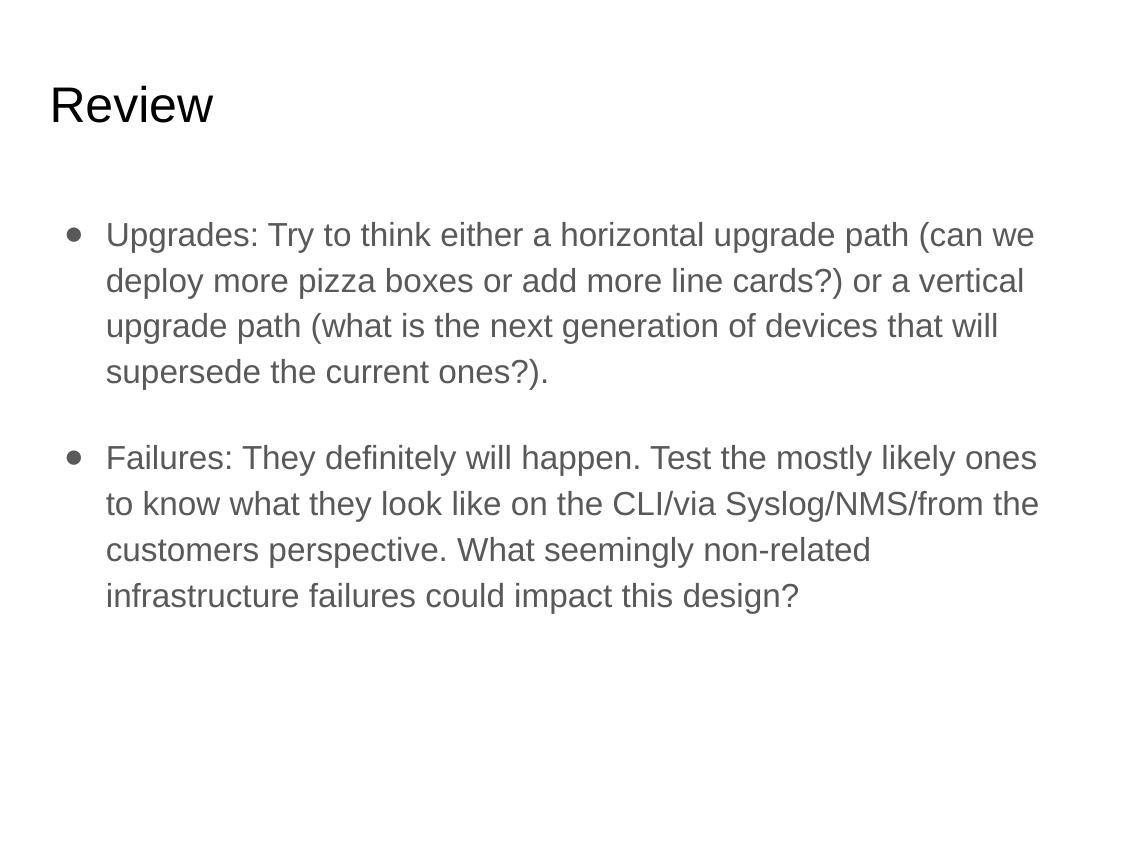

# Review
Upgrades: Try to think either a horizontal upgrade path (can we deploy more pizza boxes or add more line cards?) or a vertical upgrade path (what is the next generation of devices that will supersede the current ones?).
Failures: They definitely will happen. Test the mostly likely ones to know what they look like on the CLI/via Syslog/NMS/from the customers perspective. What seemingly non-related infrastructure failures could impact this design?